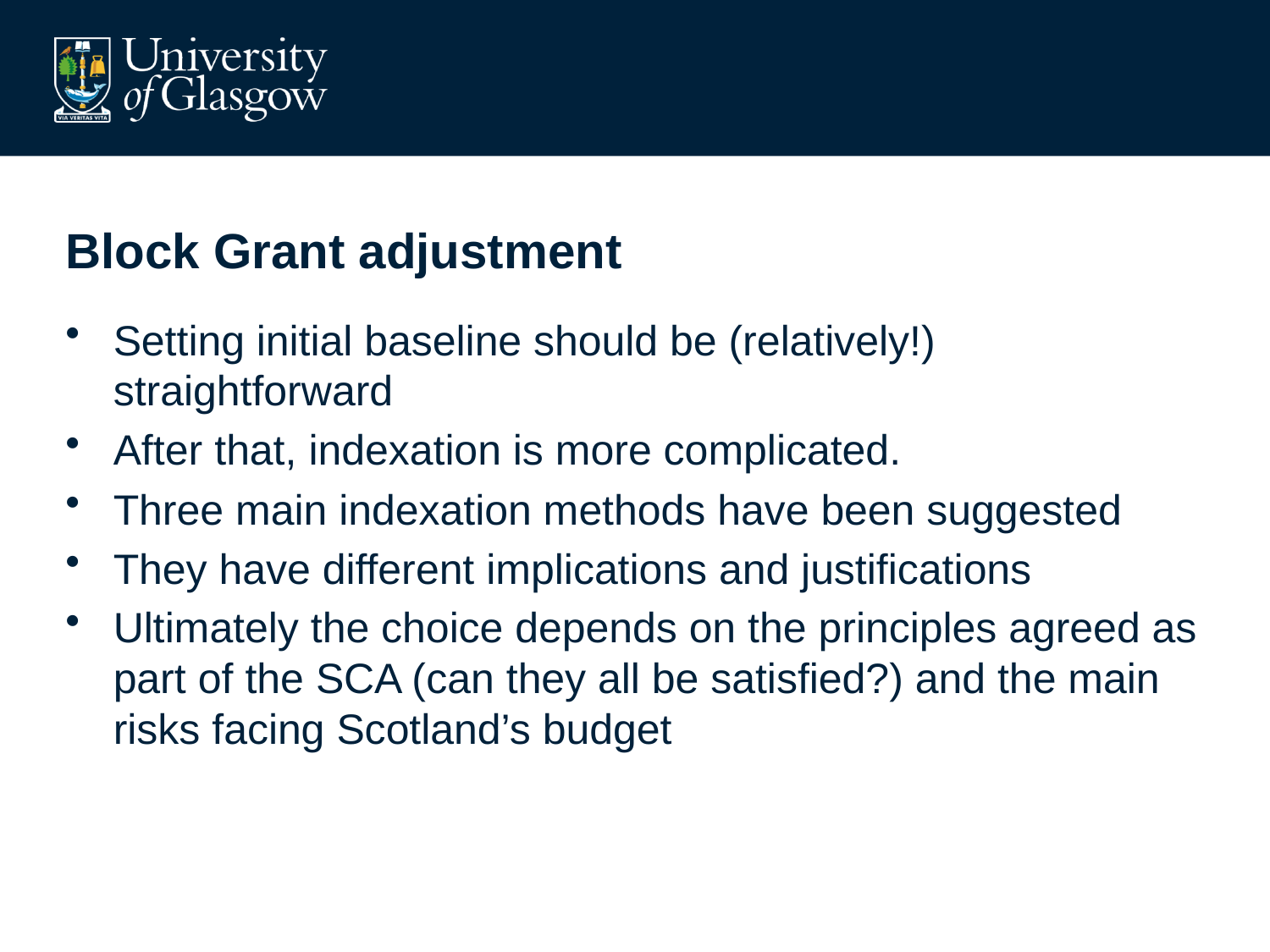

# Block Grant adjustment
Setting initial baseline should be (relatively!) straightforward
After that, indexation is more complicated.
Three main indexation methods have been suggested
They have different implications and justifications
Ultimately the choice depends on the principles agreed as part of the SCA (can they all be satisfied?) and the main risks facing Scotland’s budget